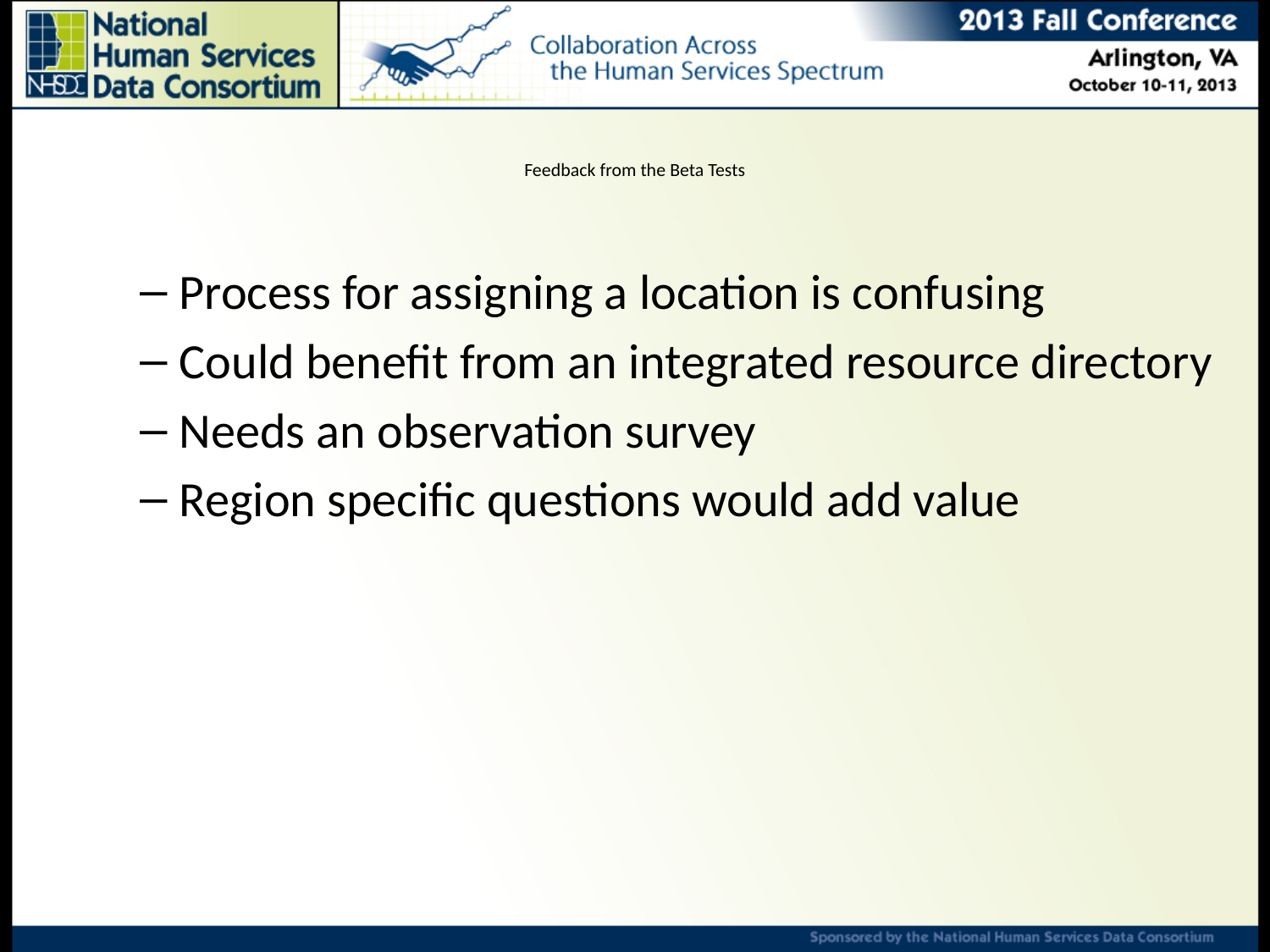

# Feedback from the Beta Tests
Process for assigning a location is confusing
Could benefit from an integrated resource directory
Needs an observation survey
Region specific questions would add value